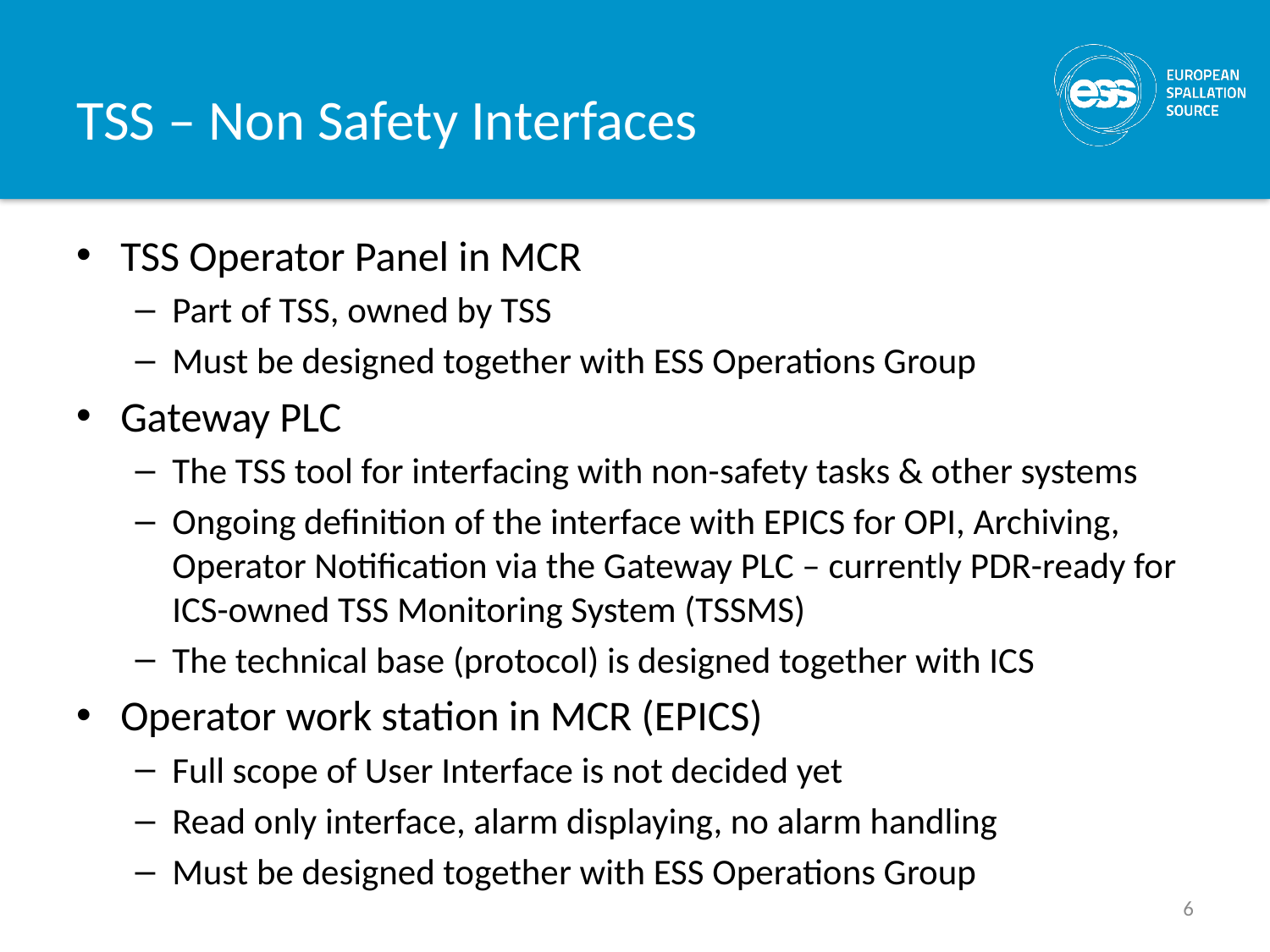

# TSS – Non Safety Interfaces
TSS Operator Panel in MCR
Part of TSS, owned by TSS
Must be designed together with ESS Operations Group
Gateway PLC
The TSS tool for interfacing with non-safety tasks & other systems
Ongoing definition of the interface with EPICS for OPI, Archiving, Operator Notification via the Gateway PLC – currently PDR-ready for ICS-owned TSS Monitoring System (TSSMS)
The technical base (protocol) is designed together with ICS
Operator work station in MCR (EPICS)
Full scope of User Interface is not decided yet
Read only interface, alarm displaying, no alarm handling
Must be designed together with ESS Operations Group

6